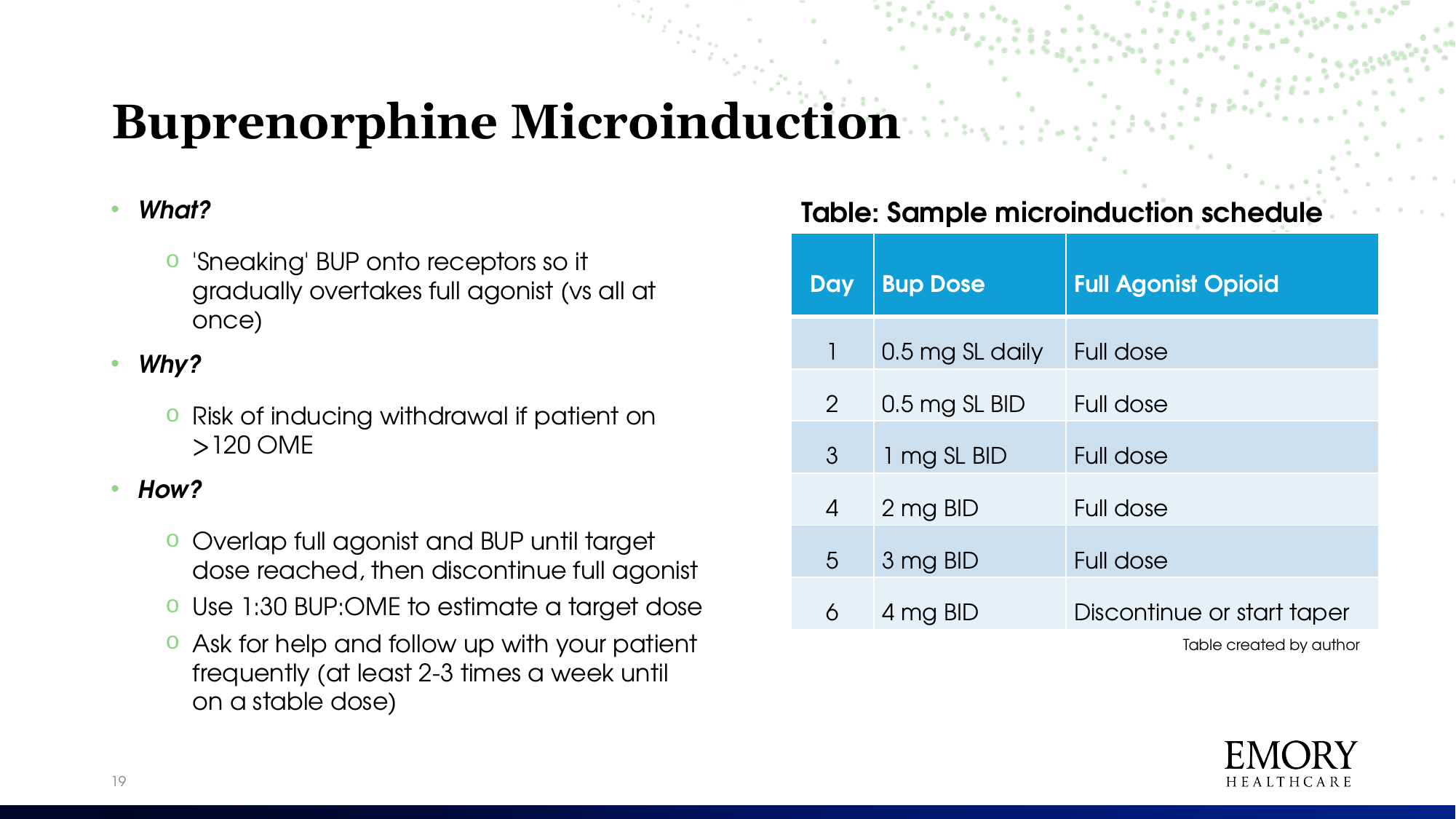

# Buprenorphine Microinduction
What?
'Sneaking' BUP onto receptors so it gradually overtakes full agonist (vs all at once)
Why?
Risk of inducing withdrawal if patient on >120 OME
How?
Overlap full agonist and BUP until target dose reached, then discontinue full agonist
Use 1:30 BUP:OME to estimate a target dose
Ask for help and follow up with your patient frequently (at least 2-3 times a week until on a stable dose)
Table: Sample microinduction schedule
| Day | Bup Dose | Full Agonist Opioid |
| --- | --- | --- |
| 1 | 0.5 mg SL daily | Full dose |
| 2 | 0.5 mg SL BID | Full dose |
| 3 | 1 mg SL BID | Full dose |
| 4 | 2 mg BID | Full dose |
| 5 | 3 mg BID | Full dose |
| 6 | 4 mg BID | Discontinue or start taper |
Table created by author